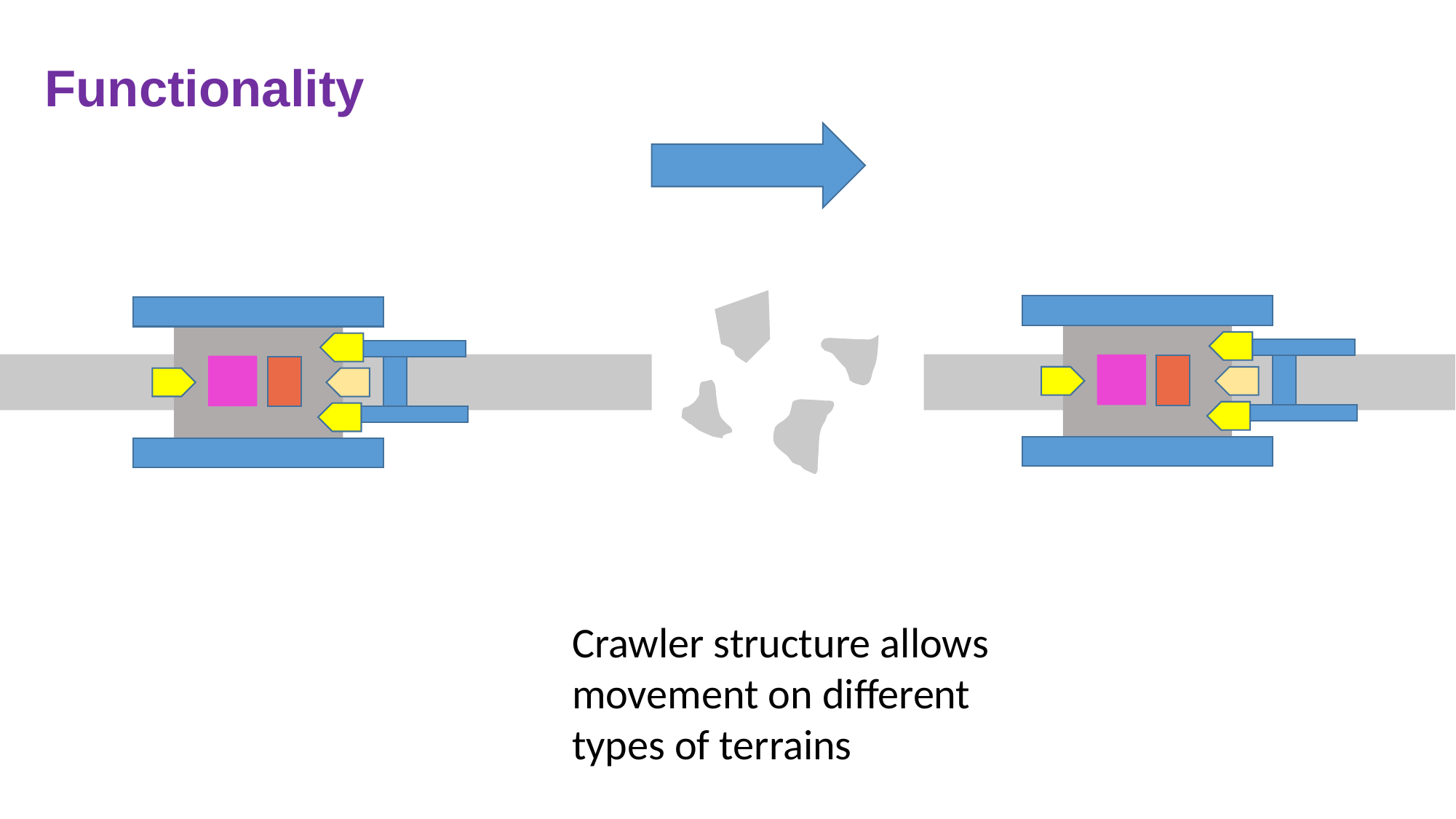

Functionality

Crawler structure allows movement on different types of terrains